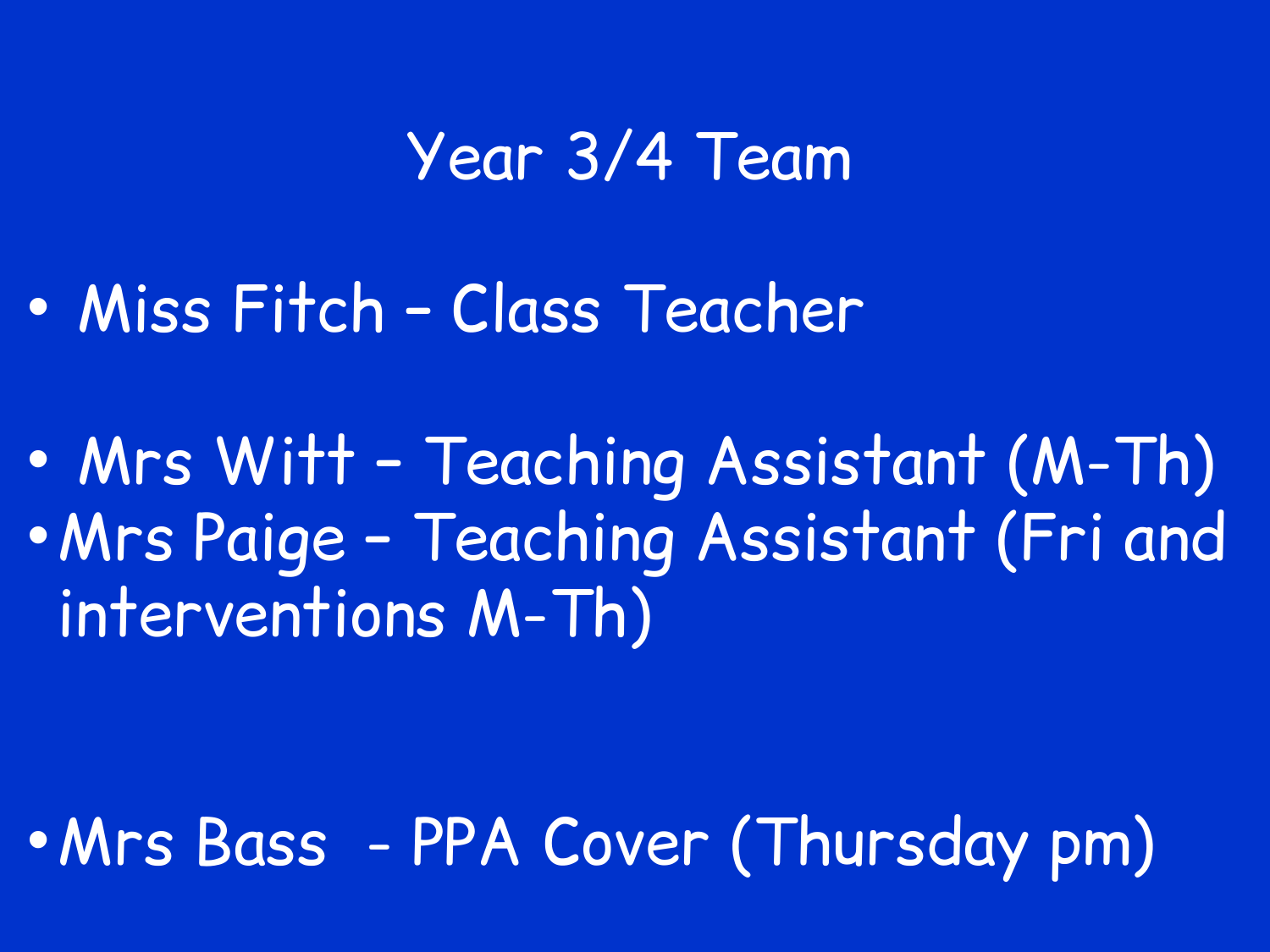

Year 3/4 Team

 Miss Fitch – Class Teacher

 Mrs Witt – Teaching Assistant (M-Th)
Mrs Paige – Teaching Assistant (Fri and interventions M-Th)

Mrs Bass  - PPA Cover (Thursday pm)